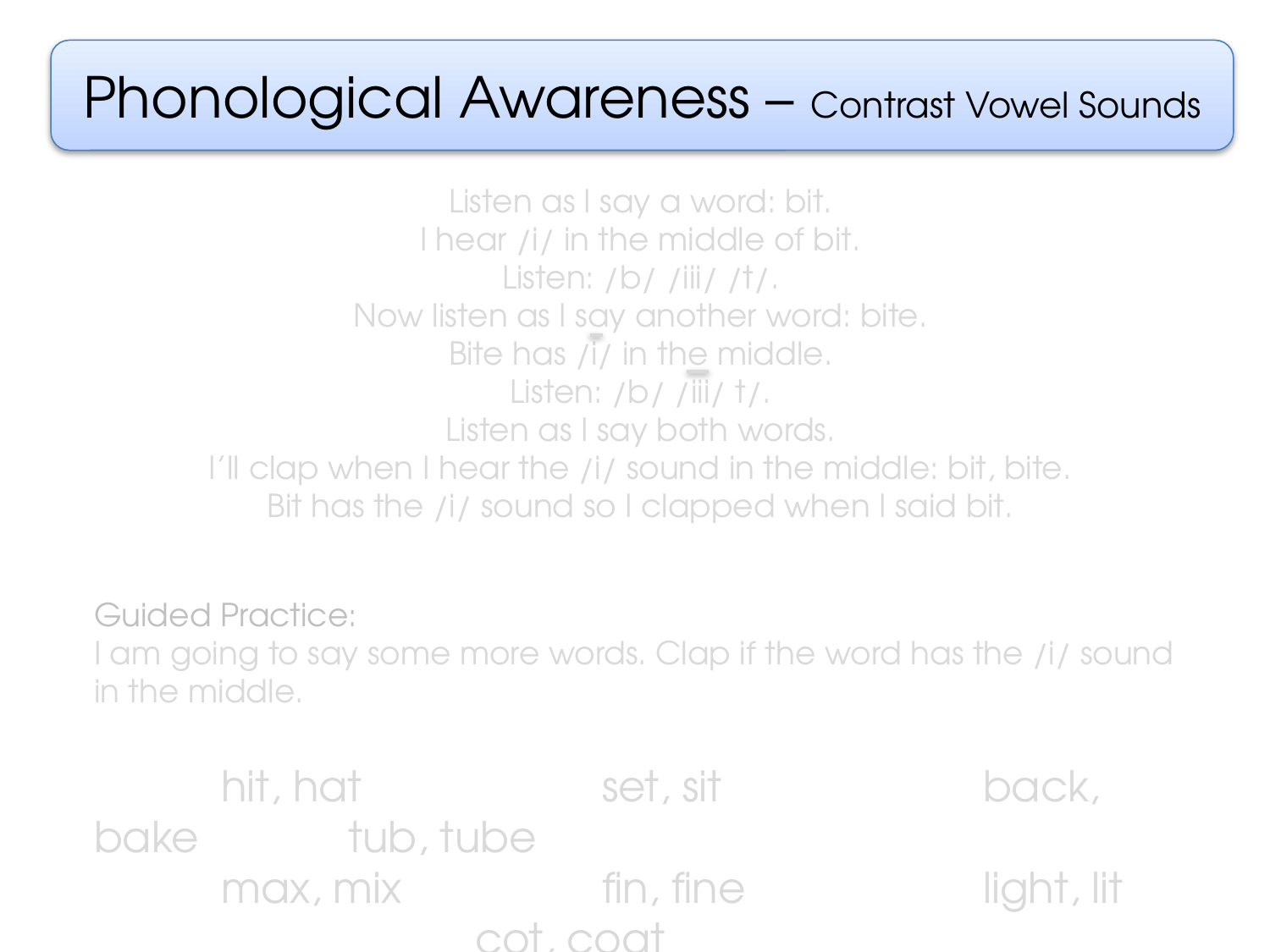

Phonological Awareness – Contrast Vowel Sounds
Listen as I say a word: bit.
I hear /i/ in the middle of bit.
Listen: /b/ /iii/ /t/.
Now listen as I say another word: bite.
Bite has /i/ in the middle.
Listen: /b/ /iii/ t/.
Listen as I say both words.
I’ll clap when I hear the /i/ sound in the middle: bit, bite.
Bit has the /i/ sound so I clapped when I said bit.
Guided Practice:
I am going to say some more words. Clap if the word has the /i/ sound in the middle.

	hit, hat		set, sit			back, bake		tub, tube
	max, mix		fin, fine		light, lit			cot, coat